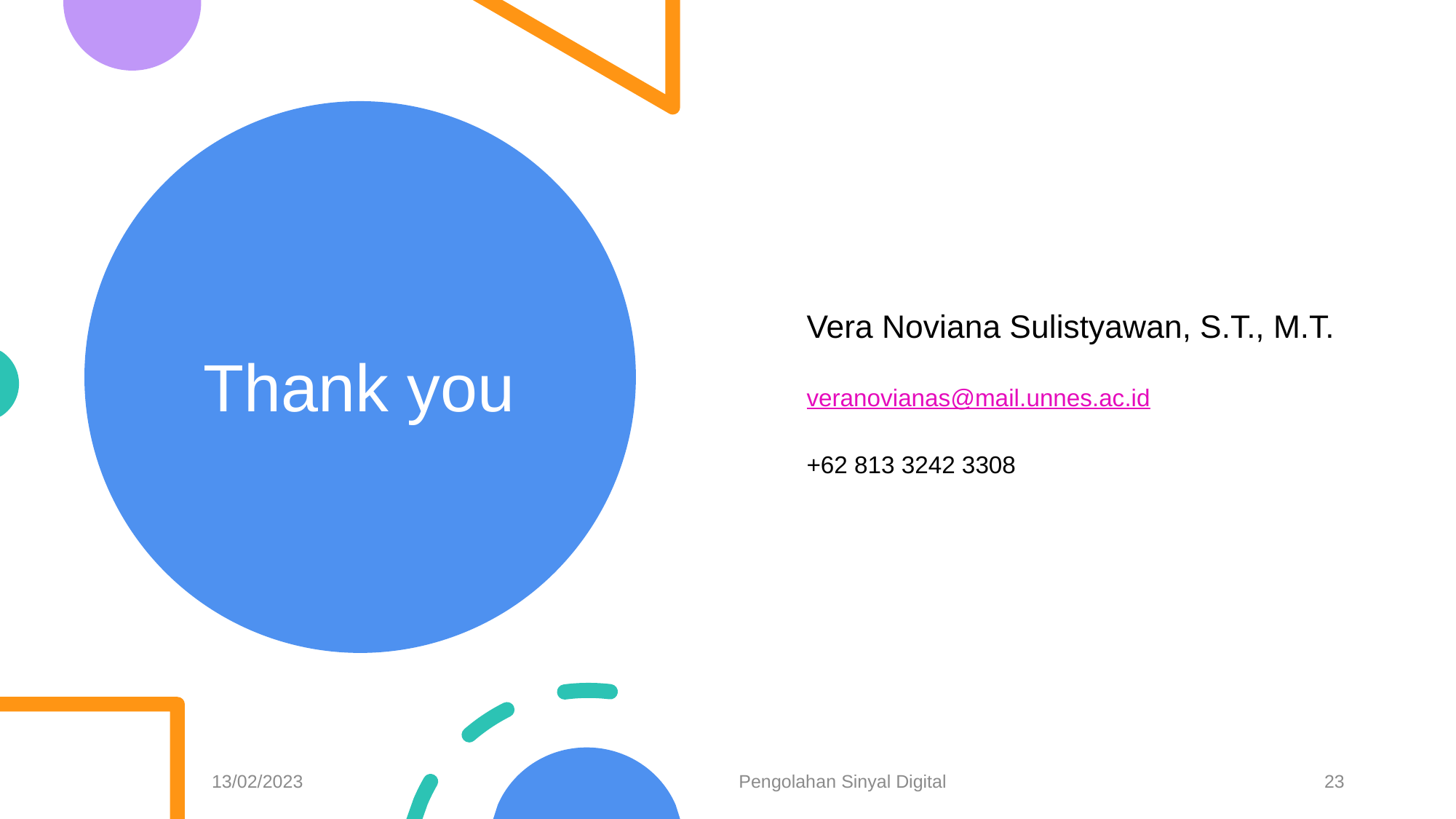

# Thank you
Vera Noviana Sulistyawan, S.T., M.T.
veranovianas@mail.unnes.ac.id
+62 813 3242 3308

13/02/2023
Pengolahan Sinyal Digital
23